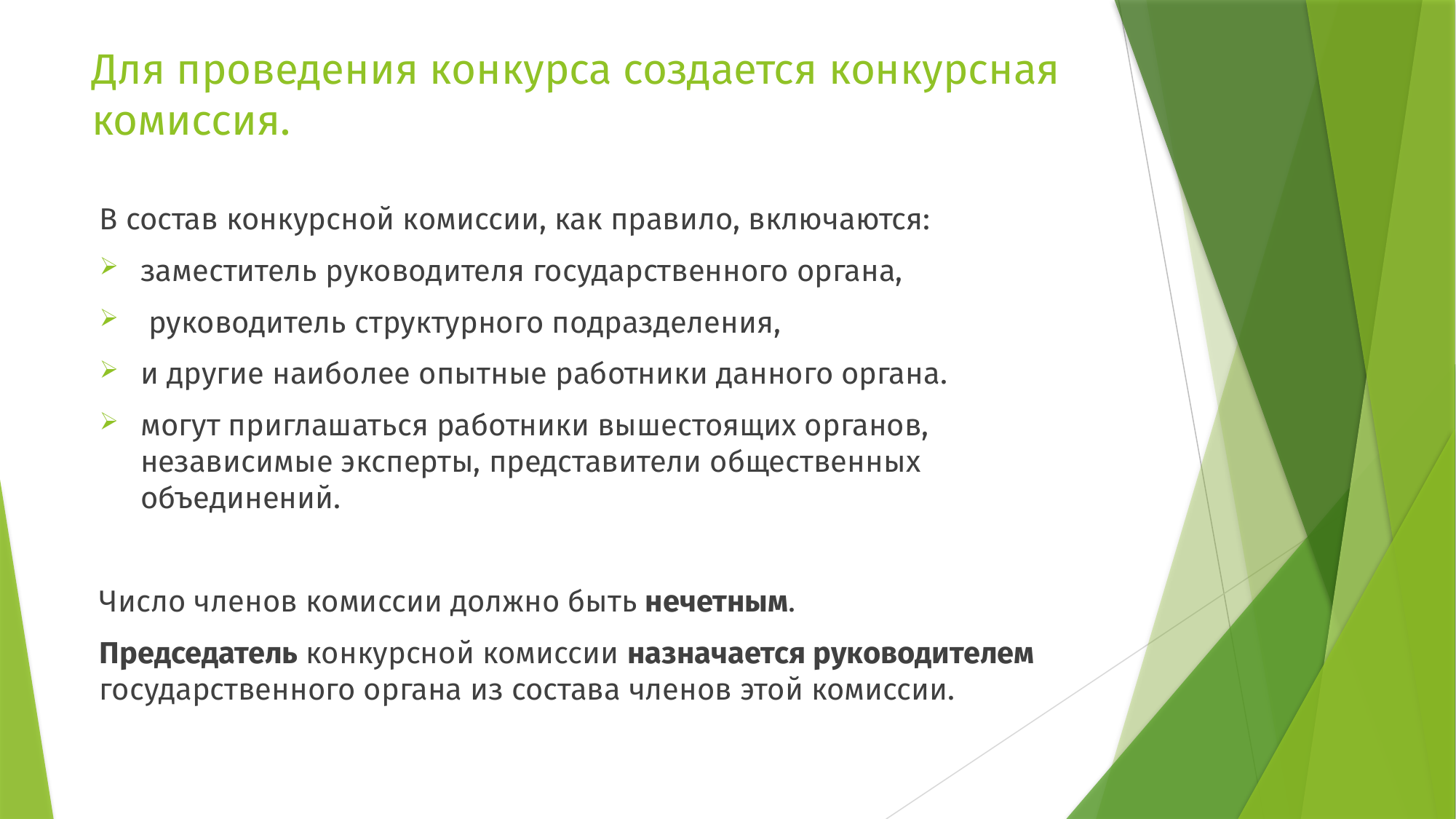

# Для проведения конкурса создается конкурсная комиссия.
В состав конкурсной комиссии, как правило, включаются:
заместитель руководителя государственного органа,
 руководитель структурного подразделения,
и другие наиболее опытные работники данного органа.
могут приглашаться работники вышестоящих органов, независимые эксперты, представители общественных объединений.

Число членов комиссии должно быть нечетным.
Председатель конкурсной комиссии назначается руководителем государственного органа из состава членов этой комиссии.